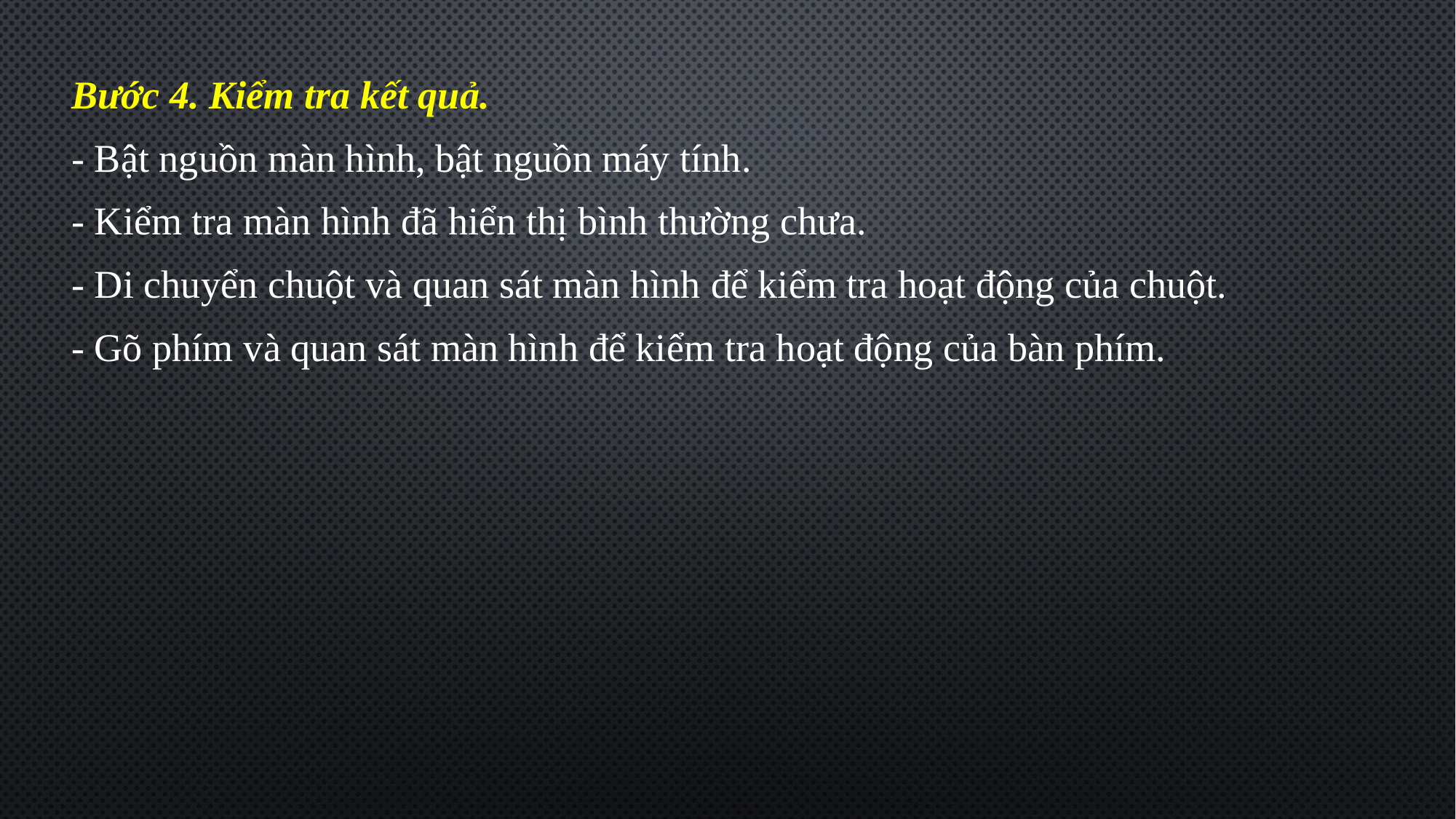

Bước 4. Kiểm tra kết quả.
- Bật nguồn màn hình, bật nguồn máy tính.
- Kiểm tra màn hình đã hiển thị bình thường chưa.
- Di chuyển chuột và quan sát màn hình để kiểm tra hoạt động của chuột.
- Gõ phím và quan sát màn hình để kiểm tra hoạt động của bàn phím.